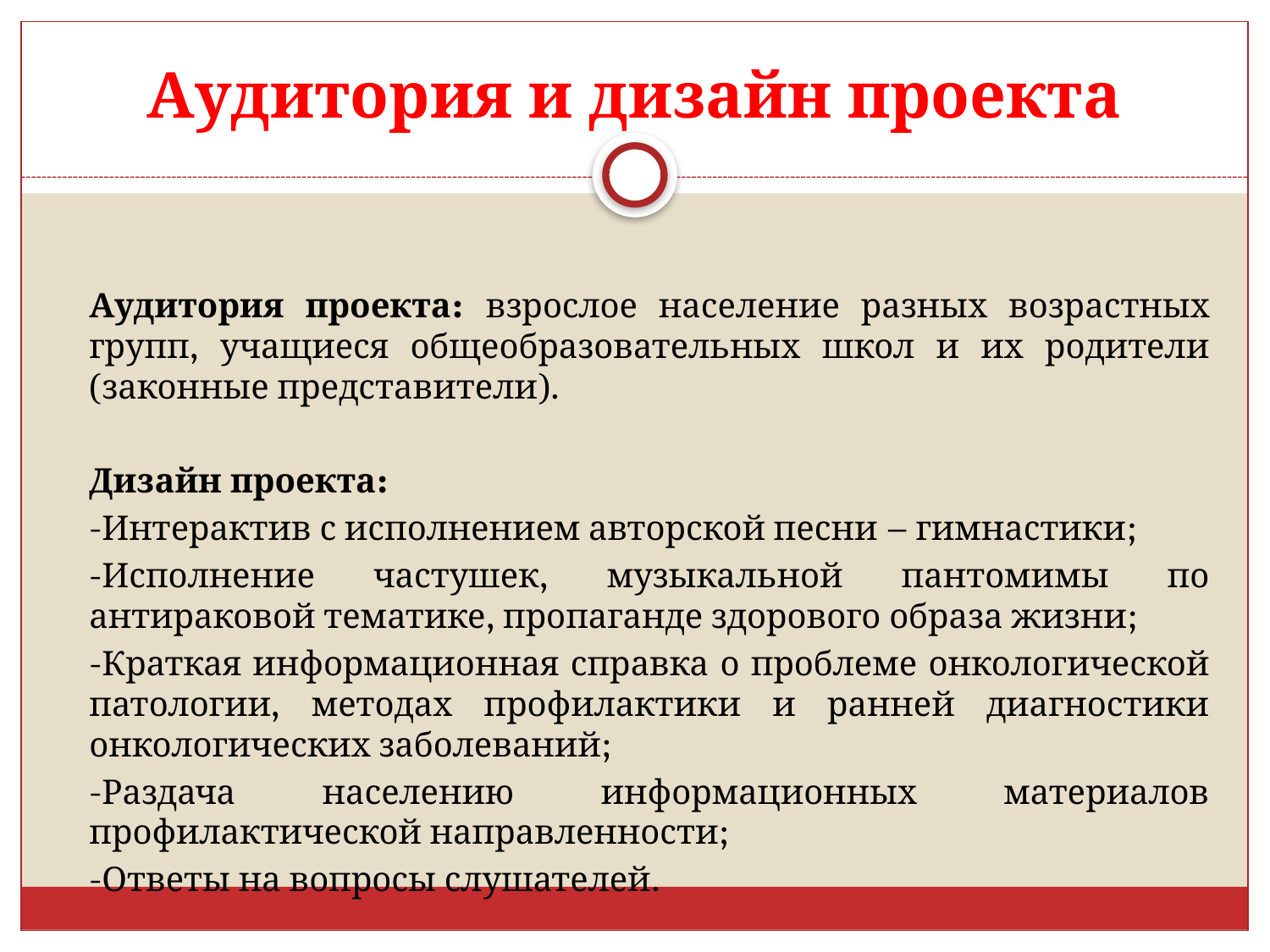

# Аудитория и дизайн проекта
		Аудитория проекта: взрослое население разных возрастных групп, учащиеся общеобразовательных школ и их родители (законные представители).

		Дизайн проекта:
	-Интерактив с исполнением авторской песни – гимнастики;
	-Исполнение частушек, музыкальной пантомимы по антираковой тематике, пропаганде здорового образа жизни;
	-Краткая информационная справка о проблеме онкологической патологии, методах профилактики и ранней диагностики онкологических заболеваний;
	-Раздача населению информационных материалов профилактической направленности;
	-Ответы на вопросы слушателей.